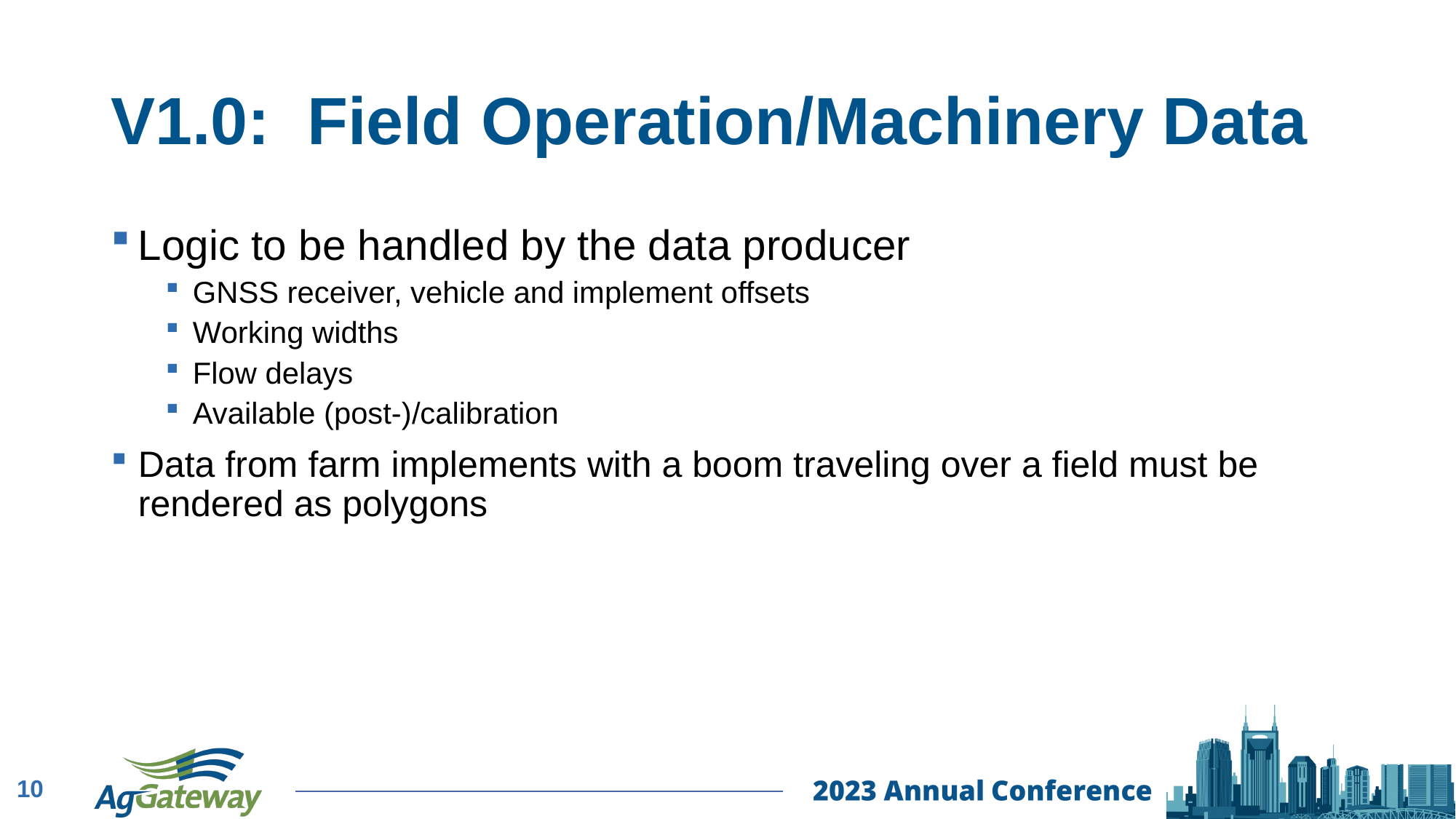

# V1.0:  Field Operation/Machinery Data
Logic to be handled by the data producer
GNSS receiver, vehicle and implement offsets
Working widths
Flow delays
Available (post-)/calibration
Data from farm implements with a boom traveling over a field must be rendered as polygons

10